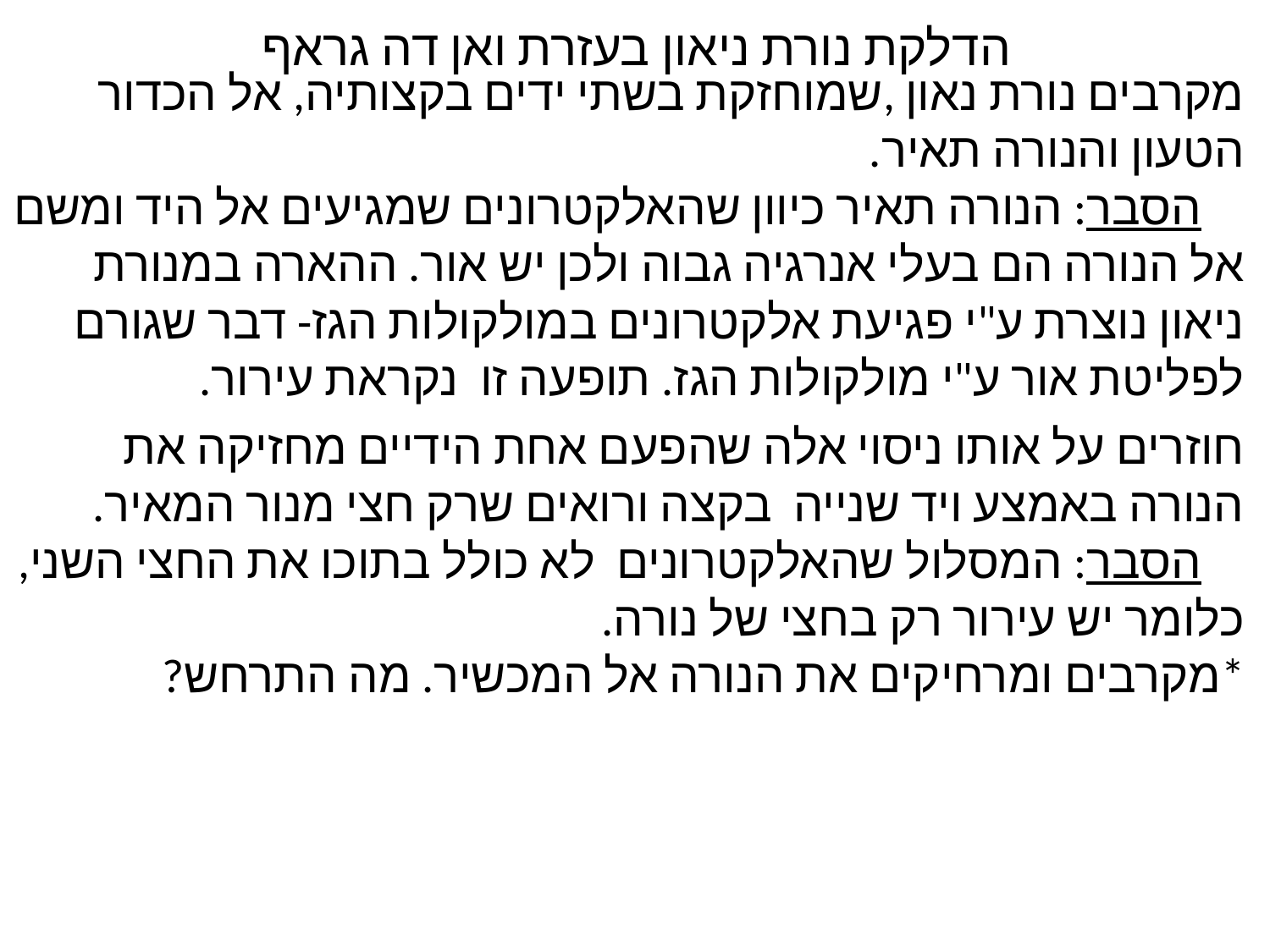

# הדלקת נורת ניאון בעזרת ואן דה גראף
מקרבים נורת נאון ,שמוחזקת בשתי ידים בקצותיה, אל הכדור הטעון והנורה תאיר.
    הסבר: הנורה תאיר כיוון שהאלקטרונים שמגיעים אל היד ומשם אל הנורה הם בעלי אנרגיה גבוה ולכן יש אור. ההארה במנורת ניאון נוצרת ע"י פגיעת אלקטרונים במולקולות הגז- דבר שגורם לפליטת אור ע"י מולקולות הגז. תופעה זו  נקראת עירור.
חוזרים על אותו ניסוי אלה שהפעם אחת הידיים מחזיקה את הנורה באמצע ויד שנייה  בקצה ורואים שרק חצי מנור המאיר.
    הסבר: המסלול שהאלקטרונים  לא כולל בתוכו את החצי השני, כלומר יש עירור רק בחצי של נורה.
*מקרבים ומרחיקים את הנורה אל המכשיר. מה התרחש?
.